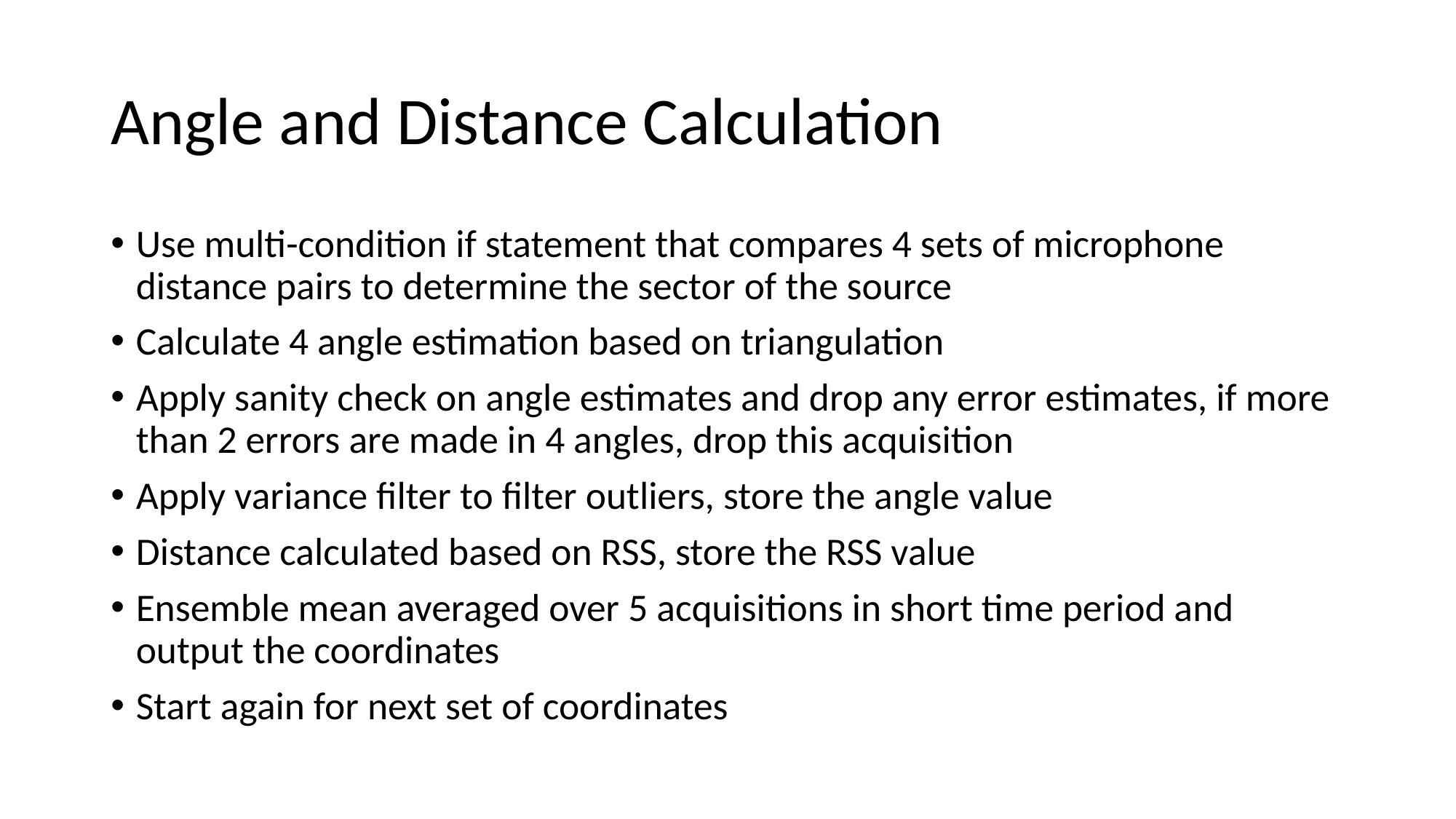

# Angle and Distance Calculation
Use multi-condition if statement that compares 4 sets of microphone distance pairs to determine the sector of the source
Calculate 4 angle estimation based on triangulation
Apply sanity check on angle estimates and drop any error estimates, if more than 2 errors are made in 4 angles, drop this acquisition
Apply variance filter to filter outliers, store the angle value
Distance calculated based on RSS, store the RSS value
Ensemble mean averaged over 5 acquisitions in short time period and output the coordinates
Start again for next set of coordinates